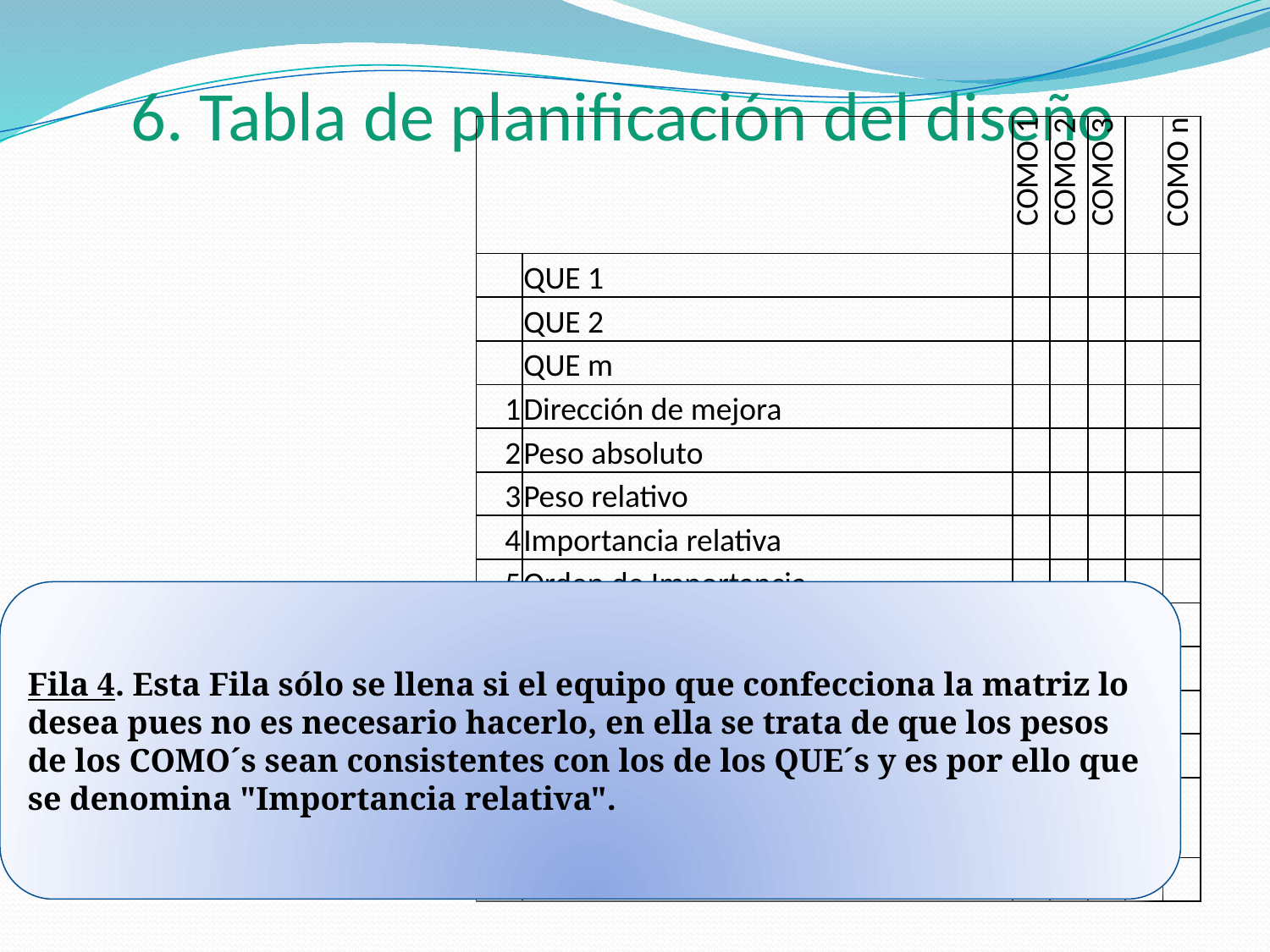

# 6. Tabla de planificación del diseño
|  |  | COMO 1 | COMO 2 | COMO 3 |  | COMO n |
| --- | --- | --- | --- | --- | --- | --- |
|  | QUE 1 |  |  |  |  |  |
|  | QUE 2 |  |  |  |  |  |
|  | QUE m |  |  |  |  |  |
| 1 | Dirección de mejora |  |  |  |  |  |
| 2 | Peso absoluto |  |  |  |  |  |
| 3 | Peso relativo |  |  |  |  |  |
| 4 | Importancia relativa |  |  |  |  |  |
| 5 | Orden de Importancia |  |  |  |  |  |
| 6 | Pareto |  |  |  |  |  |
| 7 | Estándar de calidad propio |  |  |  |  |  |
| 8 | Estándar de calidad Competidor A |  |  |  |  |  |
| 9 | Estándar de calidad Competidor B |  |  |  |  |  |
| 10 | Benchmarking Técnico |  |  |  |  |  |
| 11 | Plan técnico |  |  |  |  |  |
Fila 4. Esta Fila sólo se llena si el equipo que confecciona la matriz lo desea pues no es necesario hacerlo, en ella se trata de que los pesos de los COMO´s sean consistentes con los de los QUE´s y es por ello que se denomina "Importancia relativa".